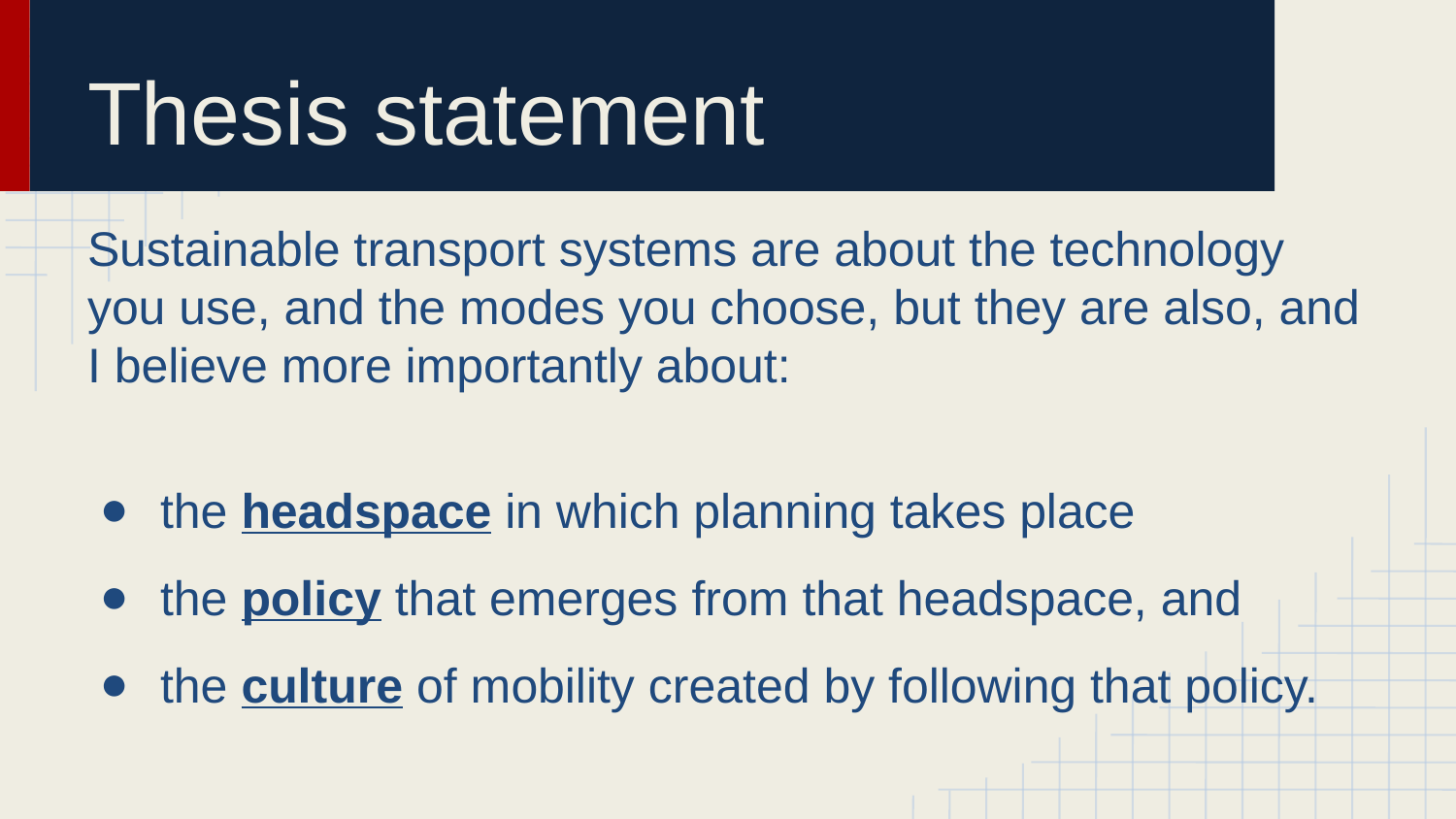

# Thesis statement
Sustainable transport systems are about the technology you use, and the modes you choose, but they are also, and I believe more importantly about:

the headspace in which planning takes place
the policy that emerges from that headspace, and
the culture of mobility created by following that policy.